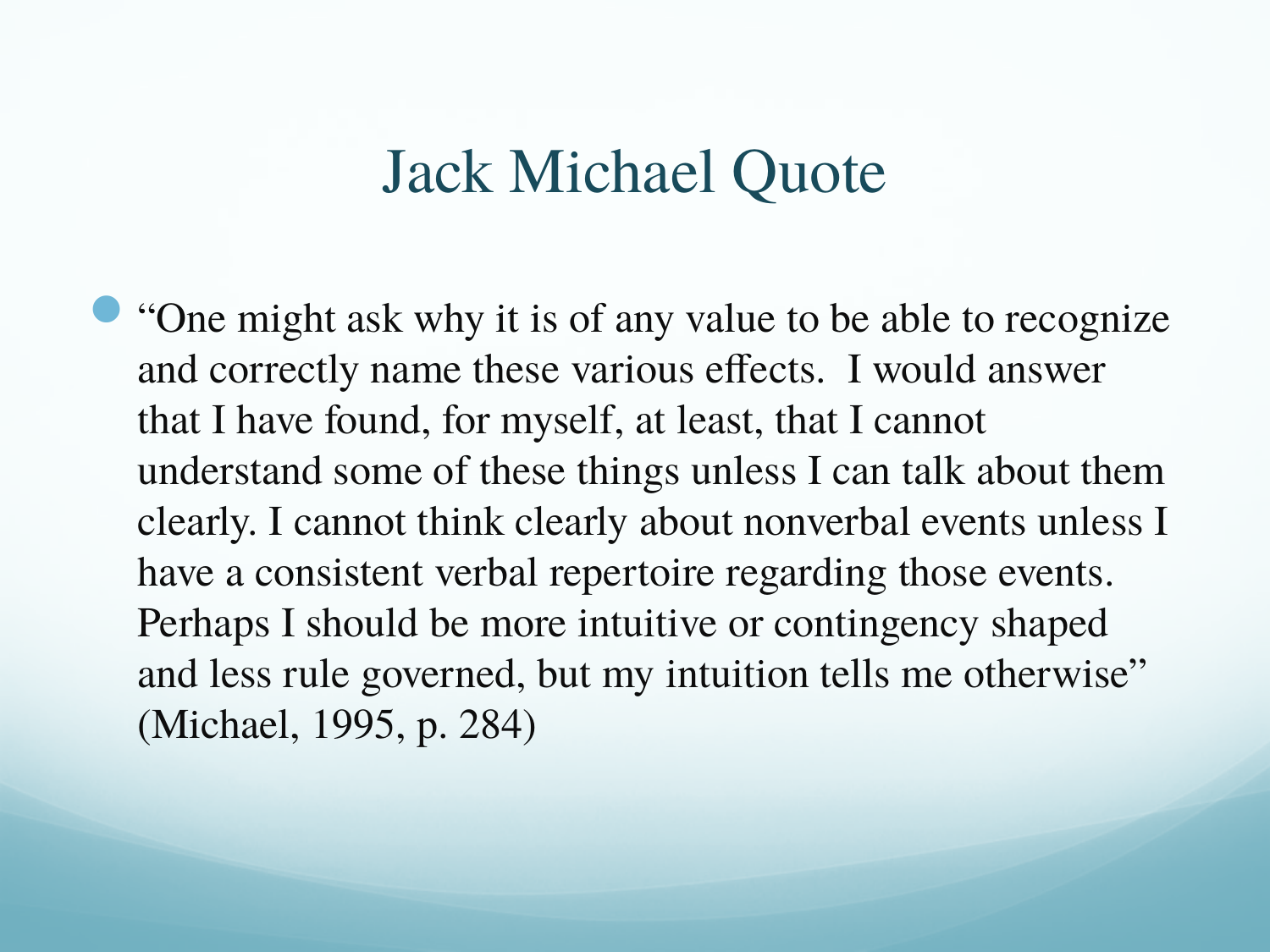

# Jack Michael Quote
“One might ask why it is of any value to be able to recognize and correctly name these various effects.  I would answer that I have found, for myself, at least, that I cannot understand some of these things unless I can talk about them clearly. I cannot think clearly about nonverbal events unless I have a consistent verbal repertoire regarding those events.  Perhaps I should be more intuitive or contingency shaped and less rule governed, but my intuition tells me otherwise” (Michael, 1995, p. 284)